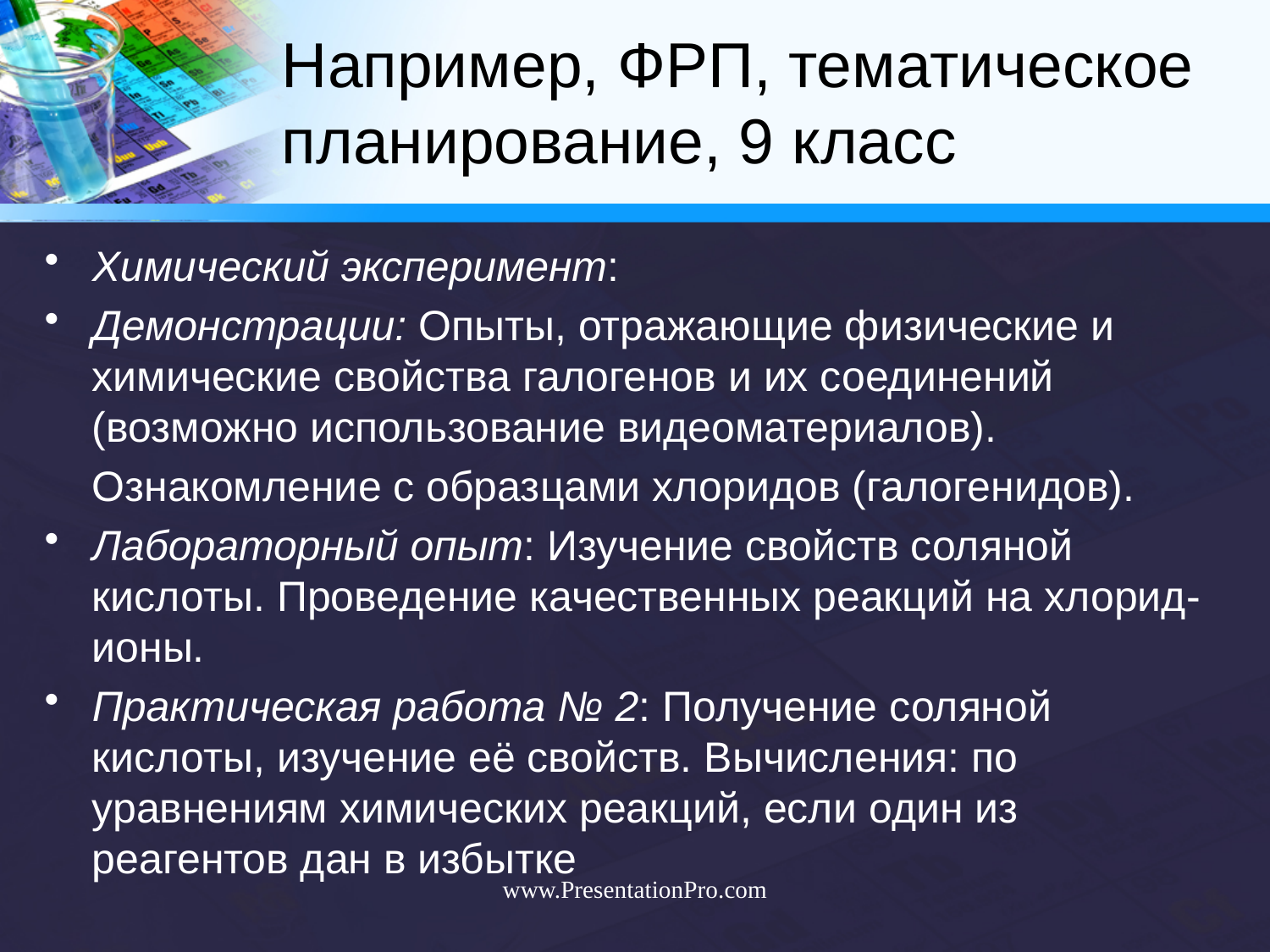

# Например, ФРП, тематическое планирование, 9 класс
Химический эксперимент:
Демонстрации: Опыты, отражающие физические и химические свойства галогенов и их соединений (возможно использование видеоматериалов).
    Ознакомление с образцами хлоридов (галогенидов).
Лабораторный опыт: Изучение свойств соляной кислоты. Проведение качественных реакций на хлорид-ионы.
Практическая работа № 2: Получение соляной кислоты, изучение её свойств. Вычисления: по уравнениям химических реакций, если один из реагентов дан в избытке
www.PresentationPro.com